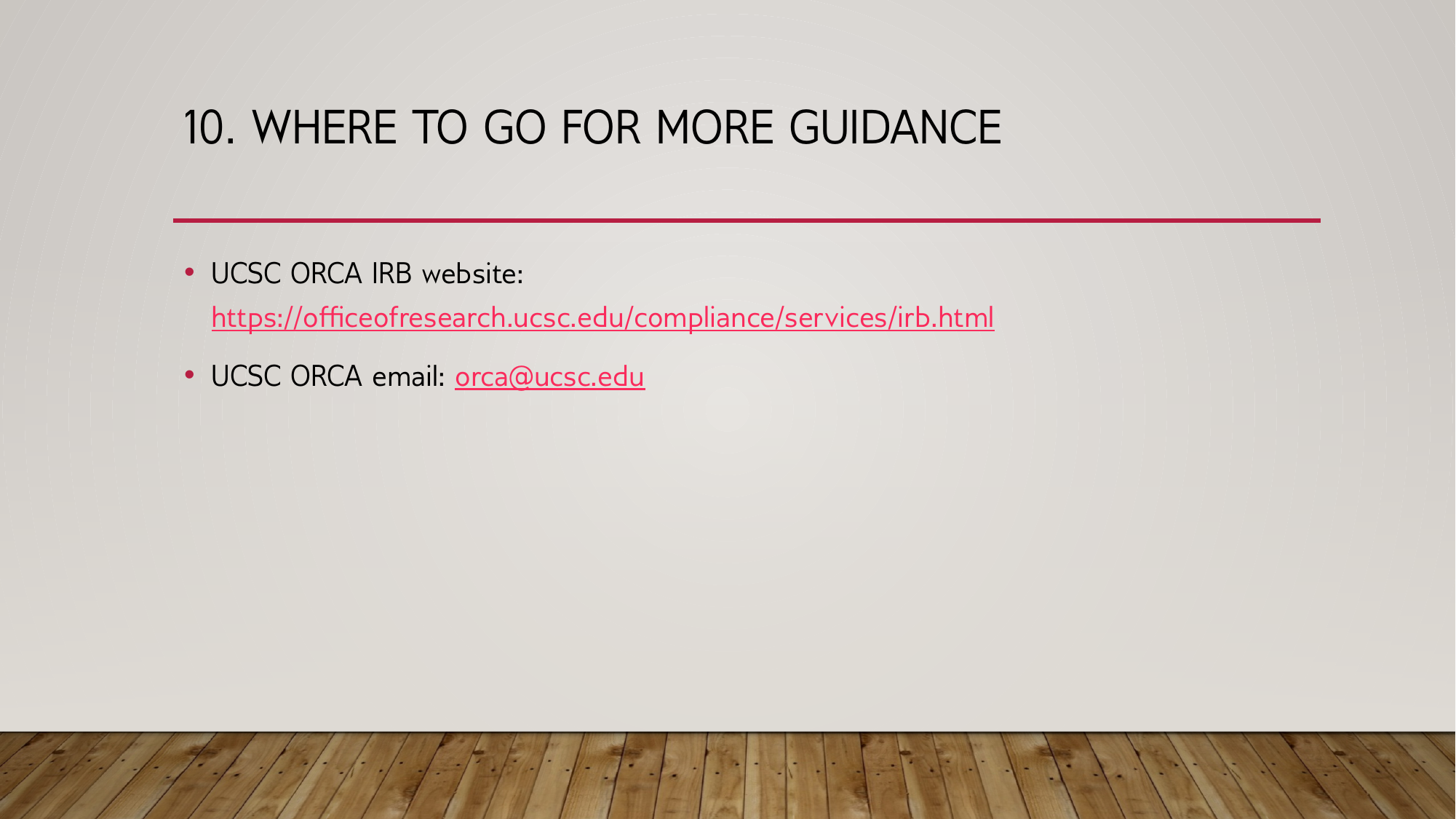

# 10. Where to go For more guidance
UCSC ORCA IRB website: https://officeofresearch.ucsc.edu/compliance/services/irb.html
UCSC ORCA email: orca@ucsc.edu